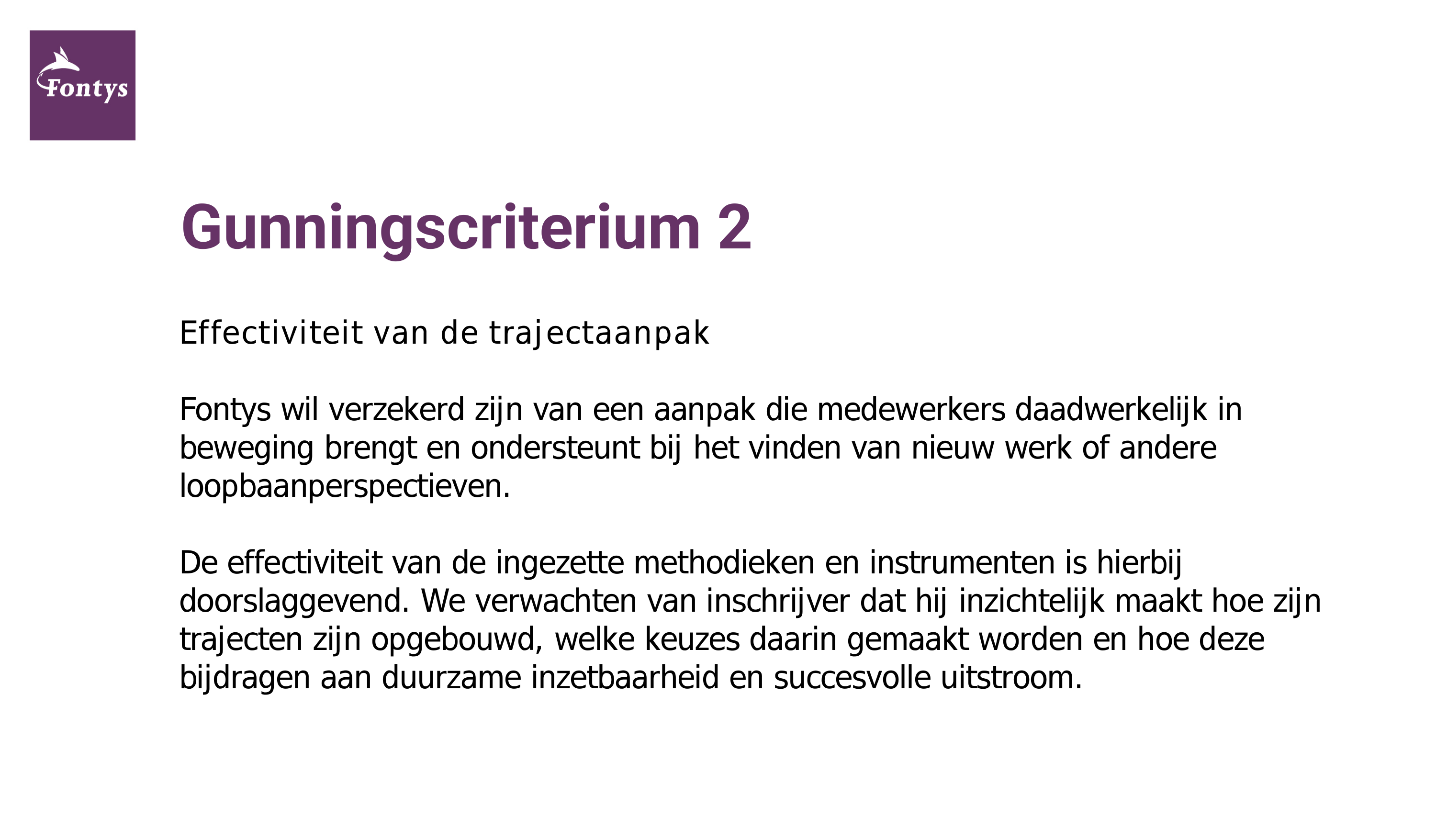

# Gunningscriterium 2
Effectiviteit van de trajectaanpak

Fontys wil verzekerd zijn van een aanpak die medewerkers daadwerkelijk in beweging brengt en ondersteunt bij het vinden van nieuw werk of andere loopbaanperspectieven.

De effectiviteit van de ingezette methodieken en instrumenten is hierbij doorslaggevend. We verwachten van inschrijver dat hij inzichtelijk maakt hoe zijn trajecten zijn opgebouwd, welke keuzes daarin gemaakt worden en hoe deze bijdragen aan duurzame inzetbaarheid en succesvolle uitstroom.